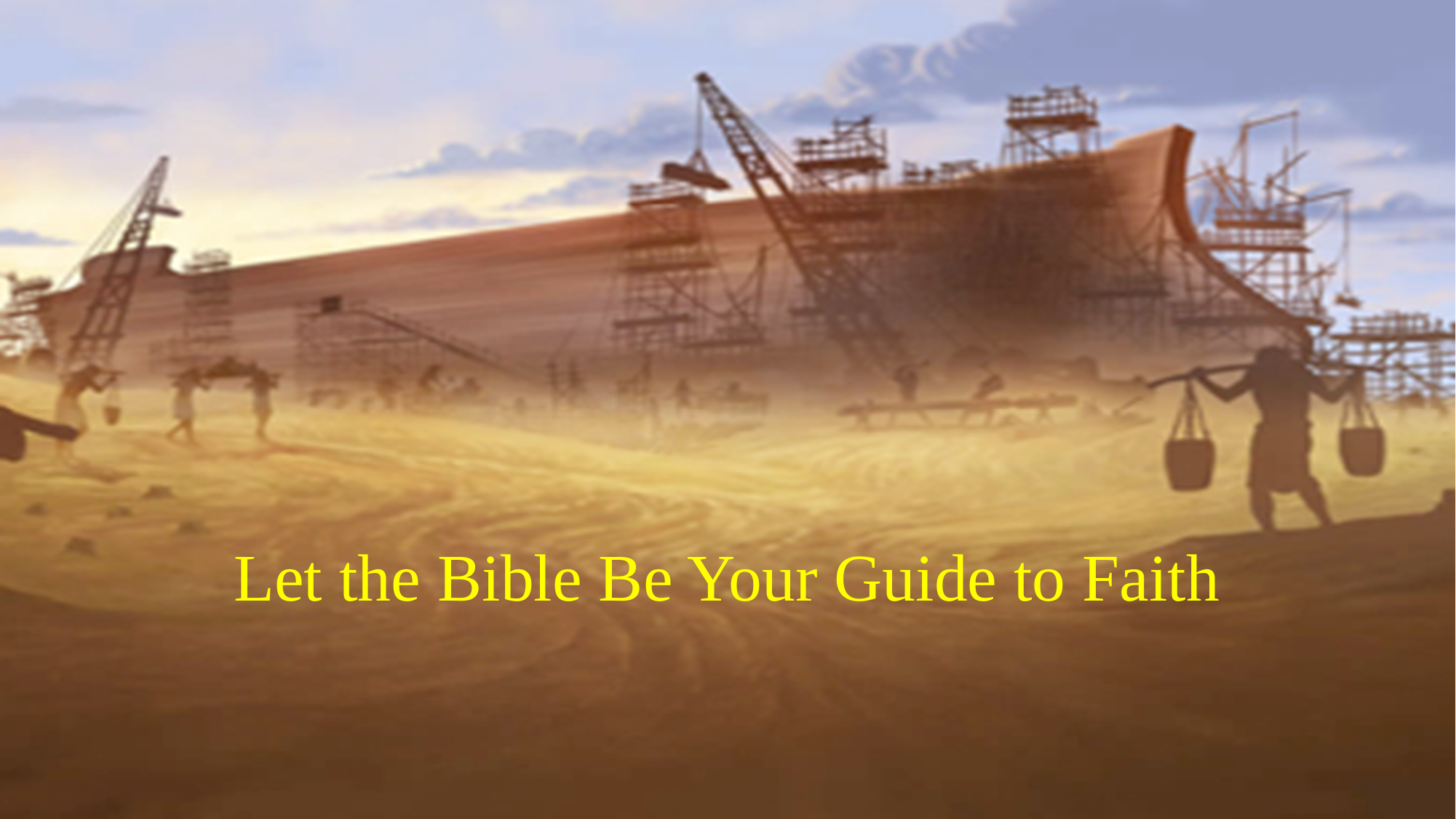

Let the Bible Be Your Guide to Faith